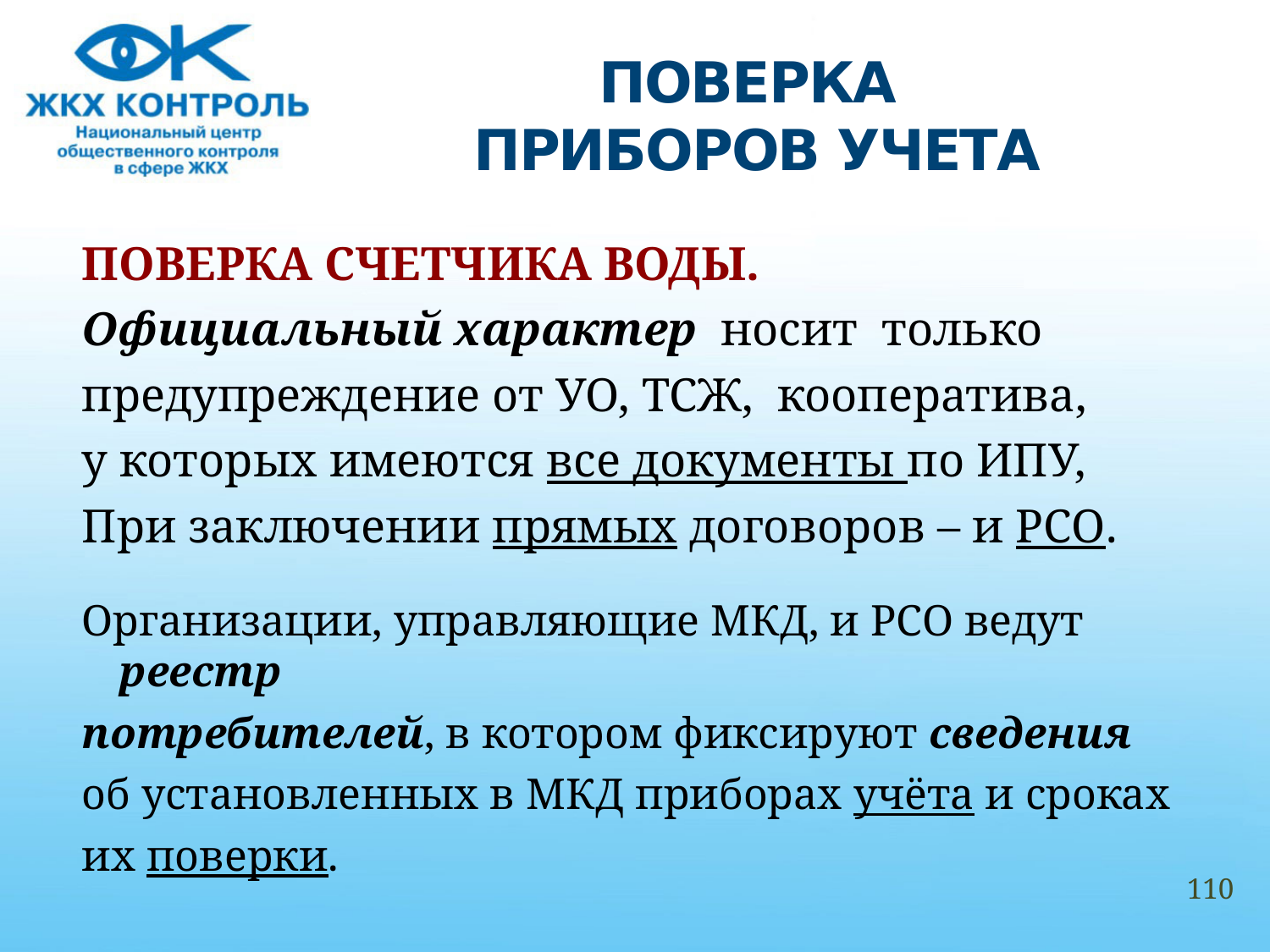

# ПОВЕРКА ПРИБОРОВ УЧЕТА
ПОВЕРКА СЧЕТЧИКА ВОДЫ.
Официальный характер  носит  только
предупреждение от УО, ТСЖ,  кооператива,
у которых имеются все документы по ИПУ,
При заключении прямых договоров – и РСО.
Организации, управляющие МКД, и РСО ведут реестр
потребителей, в котором фиксируют сведения
об установленных в МКД приборах учёта и сроках
их поверки.

110